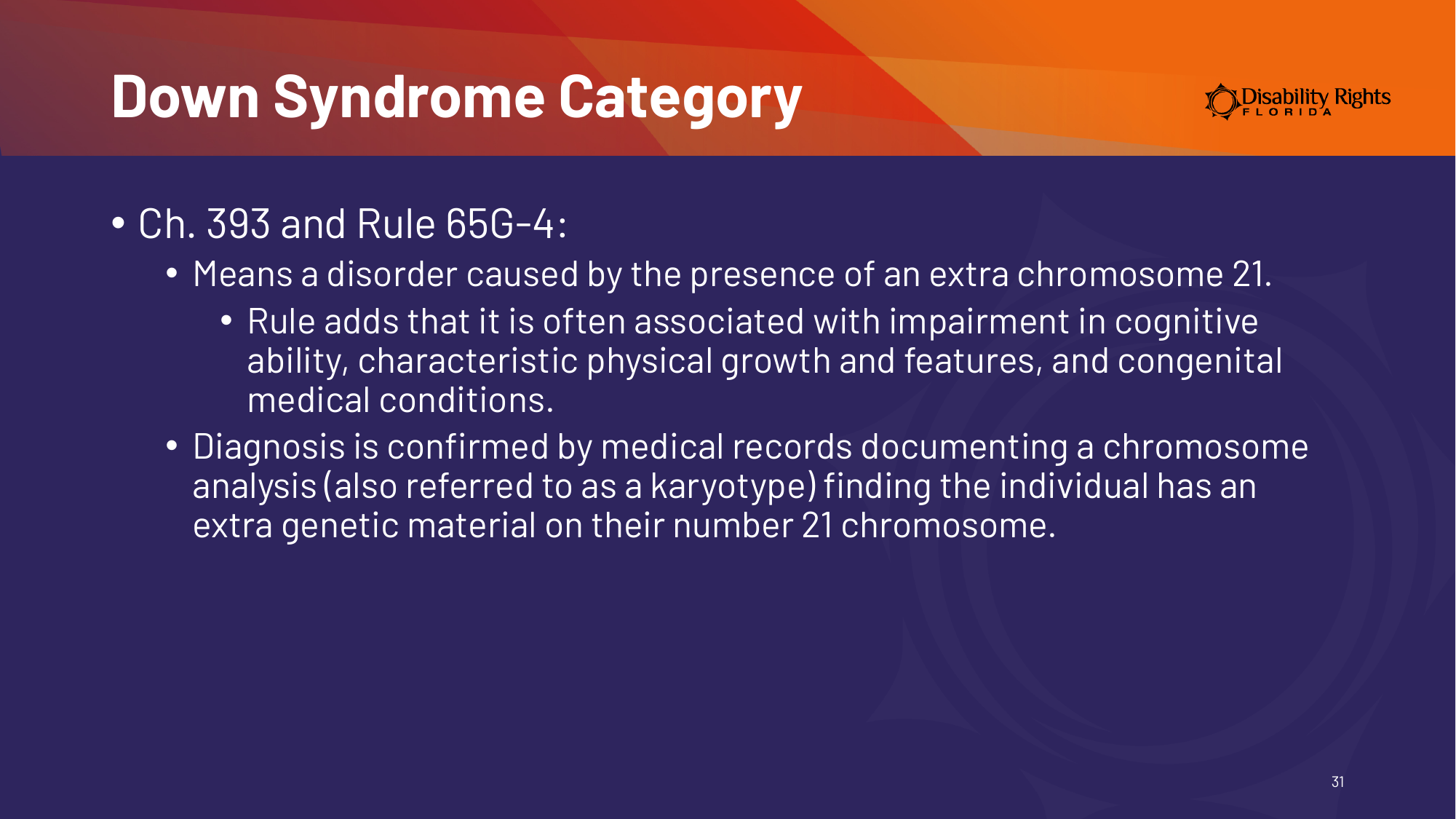

# Down Syndrome Category
Ch. 393 and Rule 65G-4:
Means a disorder caused by the presence of an extra chromosome 21.
Rule adds that it is often associated with impairment in cognitive ability, characteristic physical growth and features, and congenital medical conditions.
Diagnosis is confirmed by medical records documenting a chromosome analysis (also referred to as a karyotype) finding the individual has an extra genetic material on their number 21 chromosome.
31